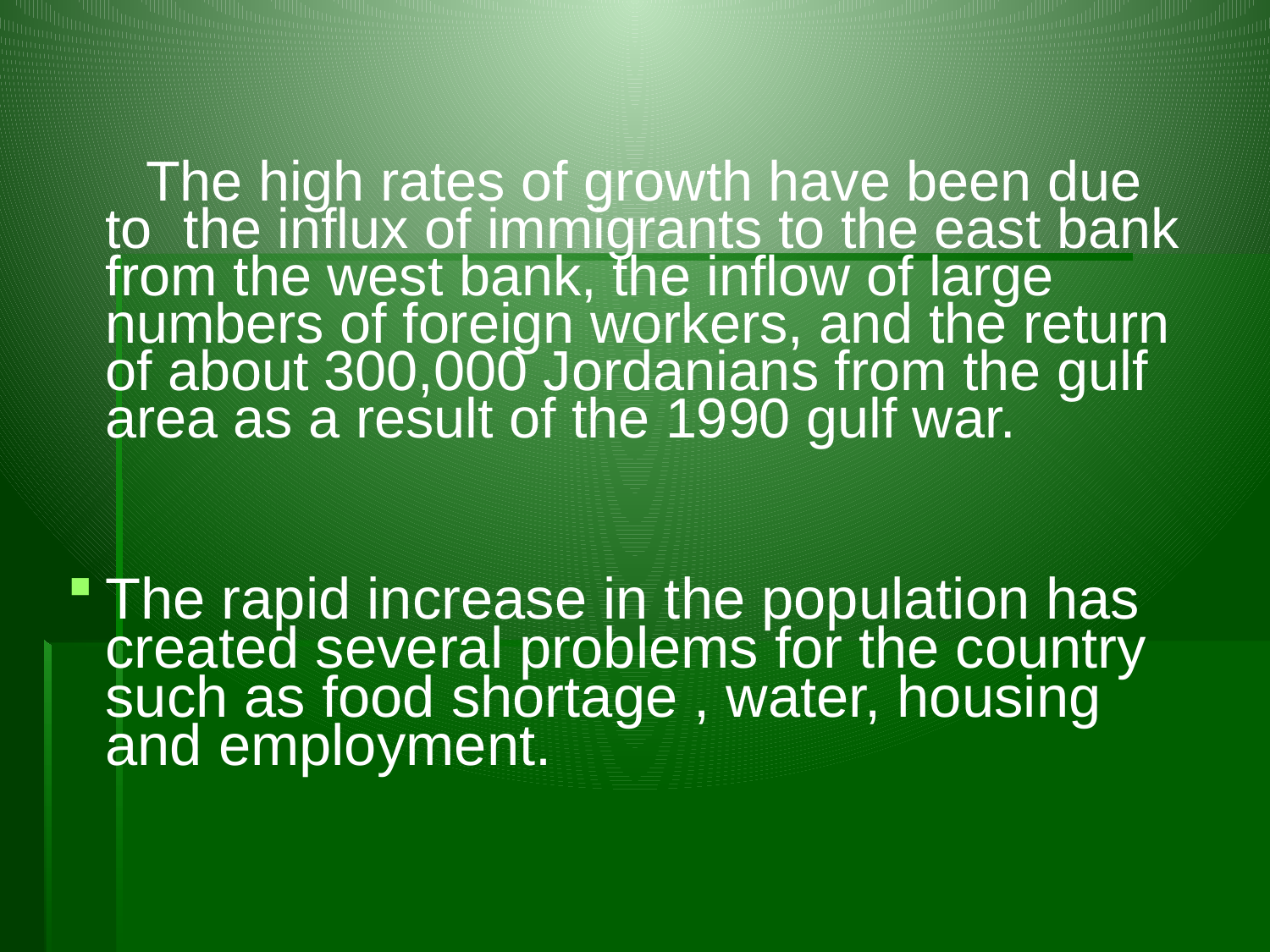

The high rates of growth have been due to  the influx of immigrants to the east bank from the west bank, the inflow of large numbers of foreign workers, and the return of about 300,000 Jordanians from the gulf area as a result of the 1990 gulf war.

The rapid increase in the population has created several problems for the country such as food shortage , water, housing and employment.